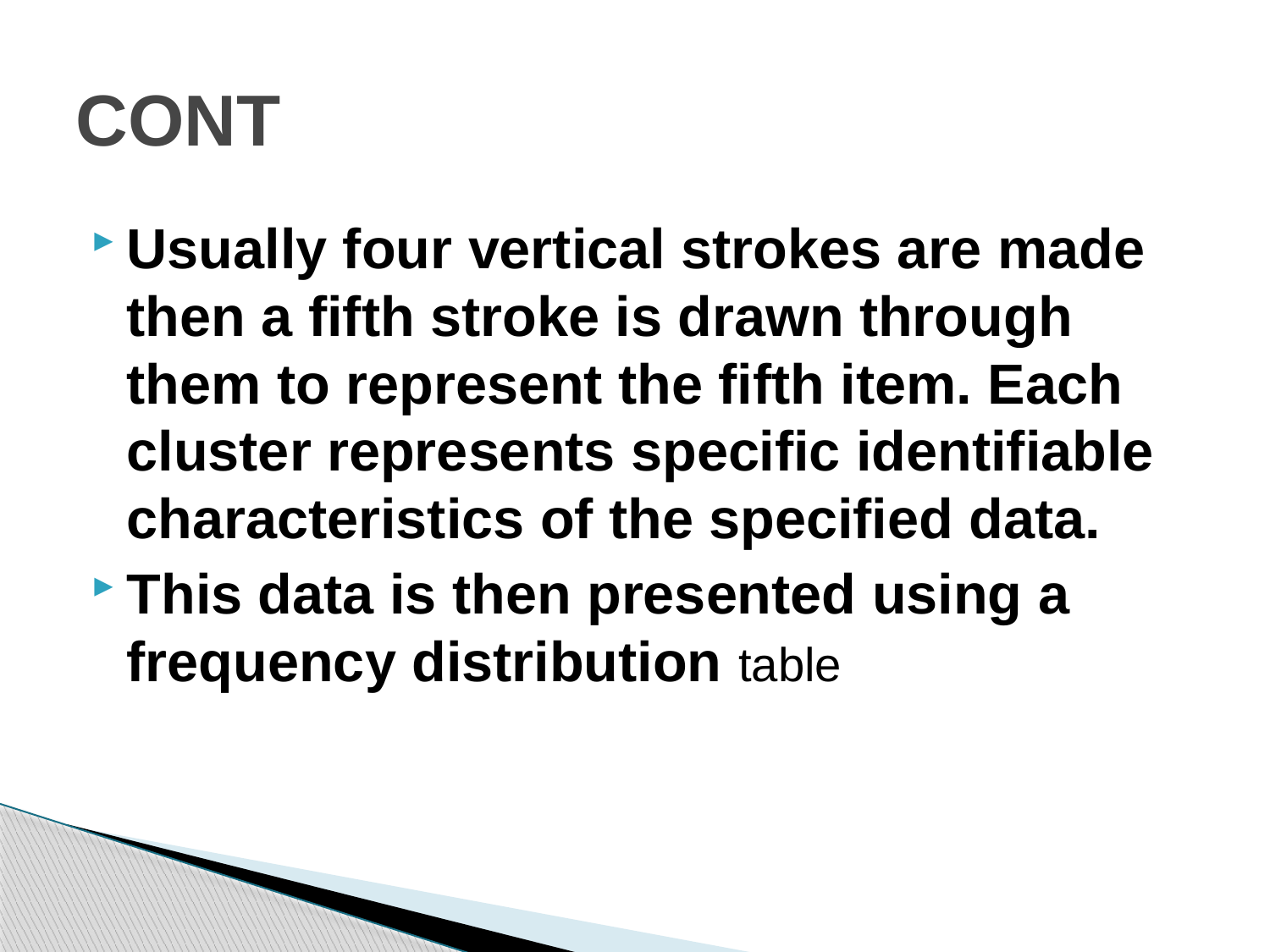

# CONT
Usually four vertical strokes are made then a fifth stroke is drawn through them to represent the fifth item. Each cluster represents specific identifiable characteristics of the specified data.
This data is then presented using a frequency distribution table